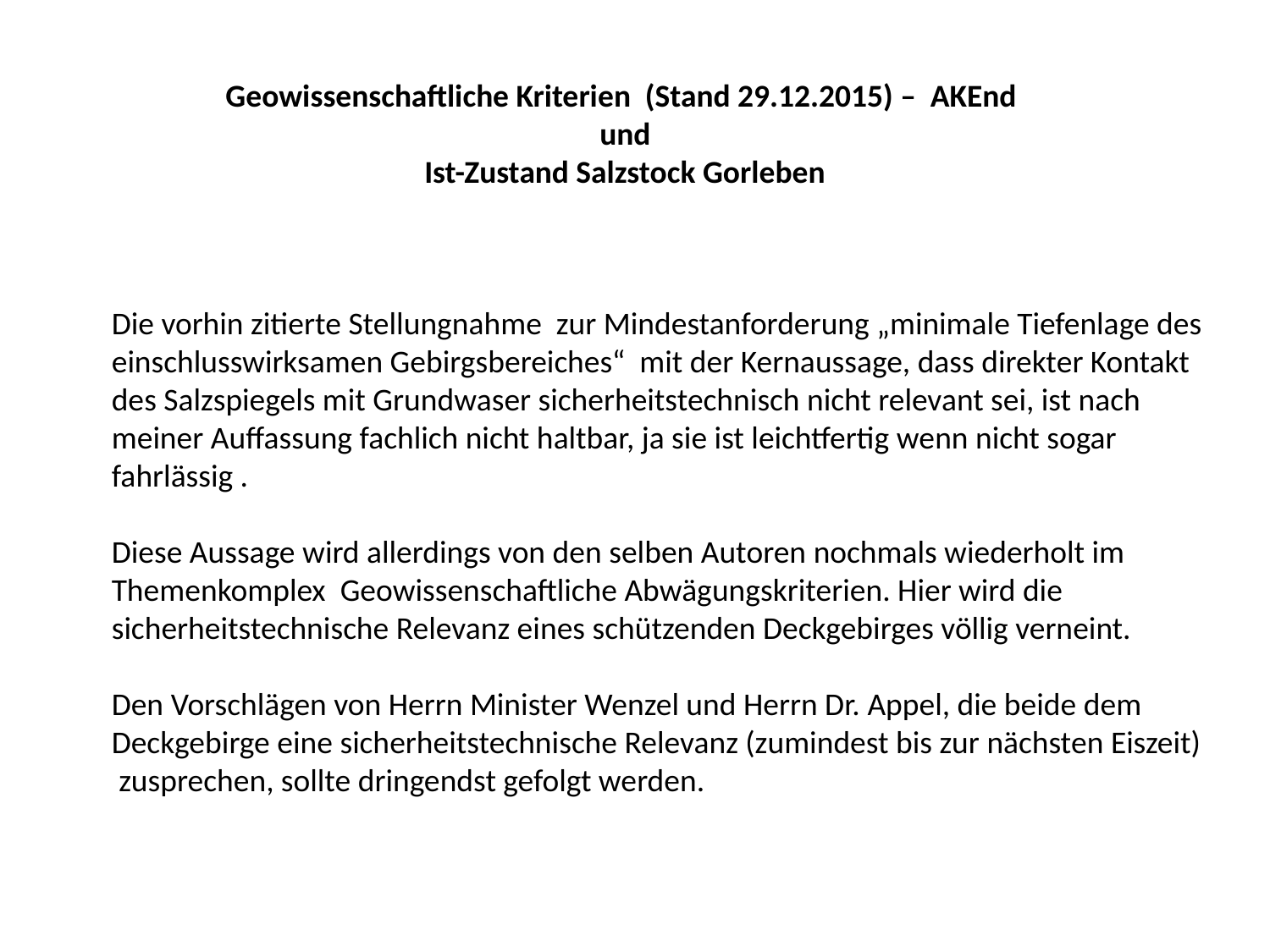

Geowissenschaftliche Kriterien  (Stand 29.12.2015) –  AKEnd
und
Ist-Zustand Salzstock Gorleben
Die vorhin zitierte Stellungnahme  zur Mindestanforderung „minimale Tiefenlage des einschlusswirksamen Gebirgsbereiches“  mit der Kernaussage, dass direkter Kontakt des Salzspiegels mit Grundwaser sicherheitstechnisch nicht relevant sei, ist nach meiner Auffassung fachlich nicht haltbar, ja sie ist leichtfertig wenn nicht sogar fahrlässig .

Diese Aussage wird allerdings von den selben Autoren nochmals wiederholt im Themenkomplex  Geowissenschaftliche Abwägungskriterien. Hier wird die sicherheitstechnische Relevanz eines schützenden Deckgebirges völlig verneint.

Den Vorschlägen von Herrn Minister Wenzel und Herrn Dr. Appel, die beide dem Deckgebirge eine sicherheitstechnische Relevanz (zumindest bis zur nächsten Eiszeit)  zusprechen, sollte dringendst gefolgt werden.